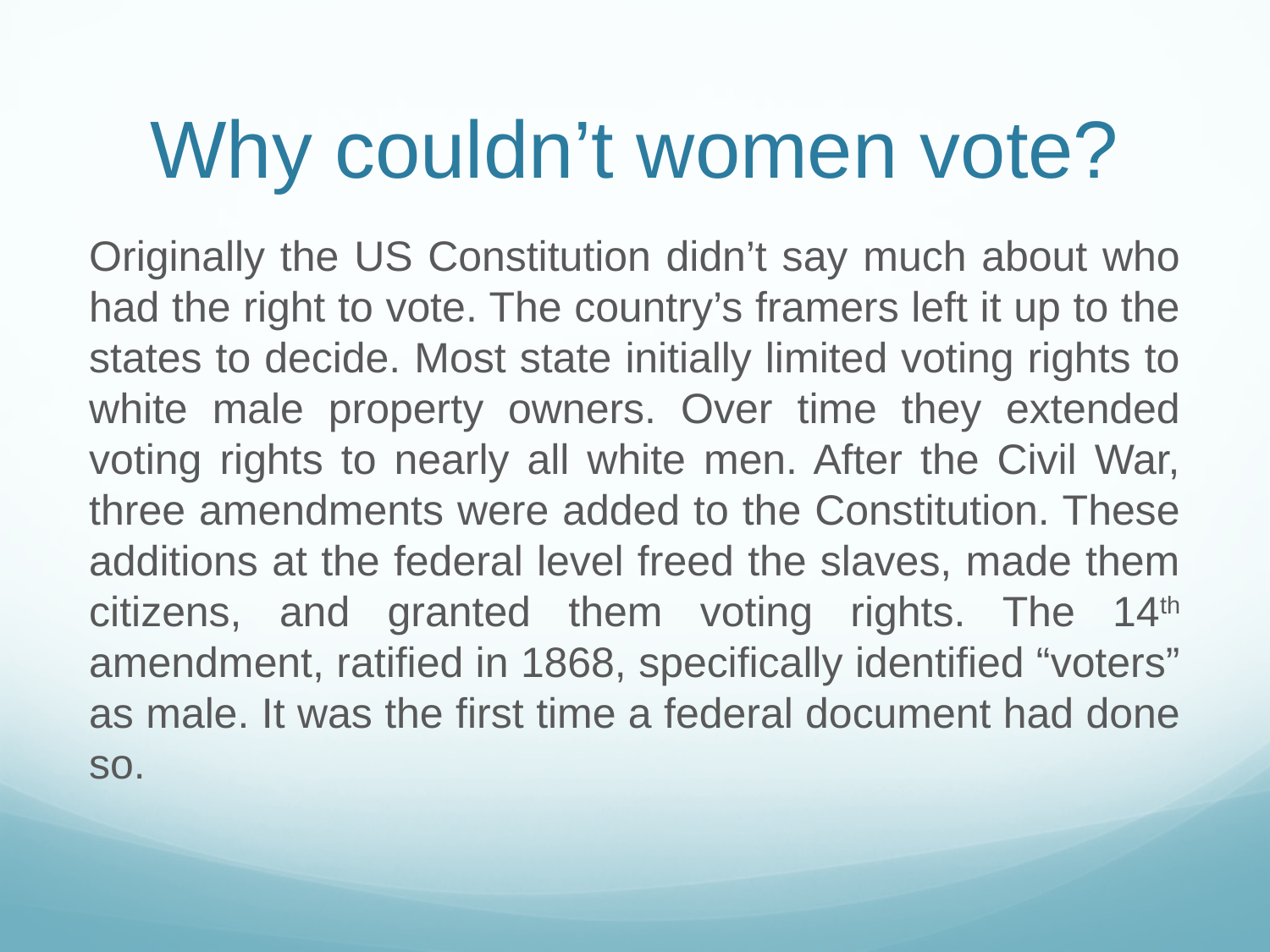

# Why couldn’t women vote?
Originally the US Constitution didn’t say much about who had the right to vote. The country’s framers left it up to the states to decide. Most state initially limited voting rights to white male property owners. Over time they extended voting rights to nearly all white men. After the Civil War, three amendments were added to the Constitution. These additions at the federal level freed the slaves, made them citizens, and granted them voting rights. The 14th amendment, ratified in 1868, specifically identified “voters” as male. It was the first time a federal document had done so.